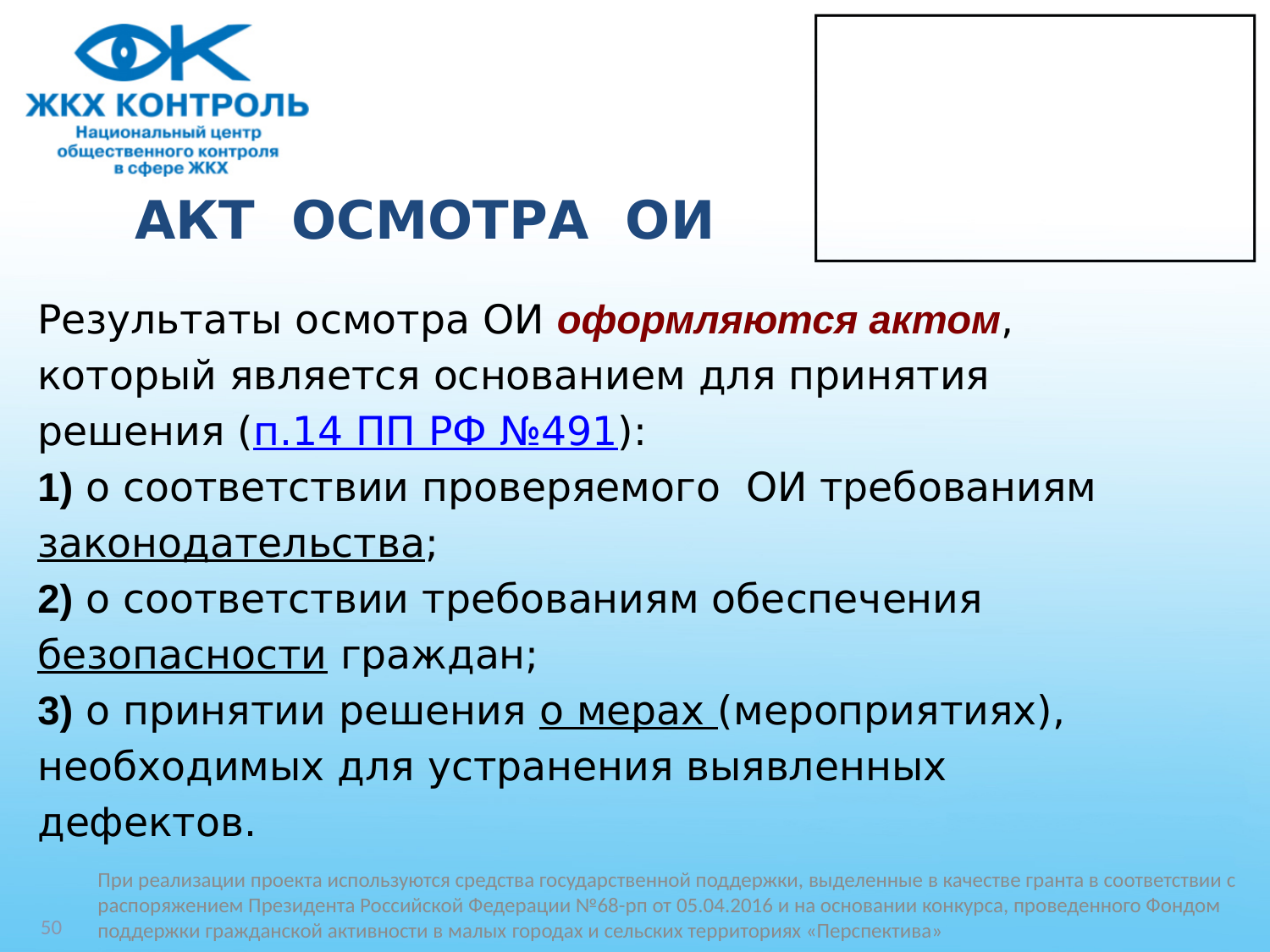

# АКТ  ОСМОТРА  ОИ
Результаты осмотра ОИ оформляются актом,
который является основанием для принятия
решения (п.14 ПП РФ №491):
1) о соответствии проверяемого  ОИ требованиям
законодательства;
2) о соответствии требованиям обеспечения
безопасности граждан;
3) о принятии решения о мерах (мероприятиях),
необходимых для устранения выявленных
дефектов.

При реализации проекта используются средства государственной поддержки, выделенные в качестве гранта в соответствии c распоряжением Президента Российской Федерации №68-рп от 05.04.2016 и на основании конкурса, проведенного Фондом поддержки гражданской активности в малых городах и сельских территориях «Перспектива»
50